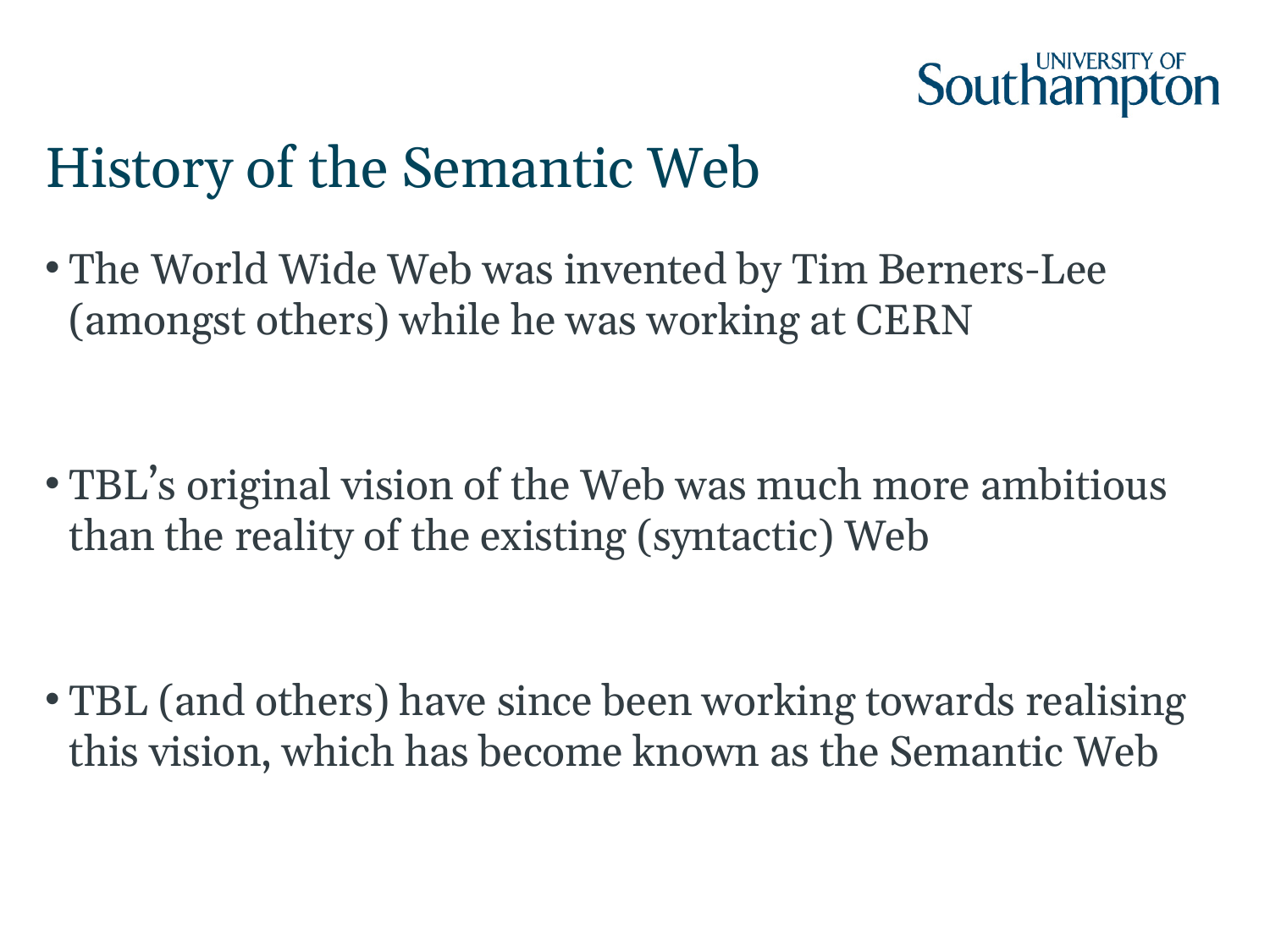

# History of the Semantic Web
The World Wide Web was invented by Tim Berners-Lee (amongst others) while he was working at CERN

TBL’s original vision of the Web was much more ambitious than the reality of the existing (syntactic) Web

TBL (and others) have since been working towards realising this vision, which has become known as the Semantic Web